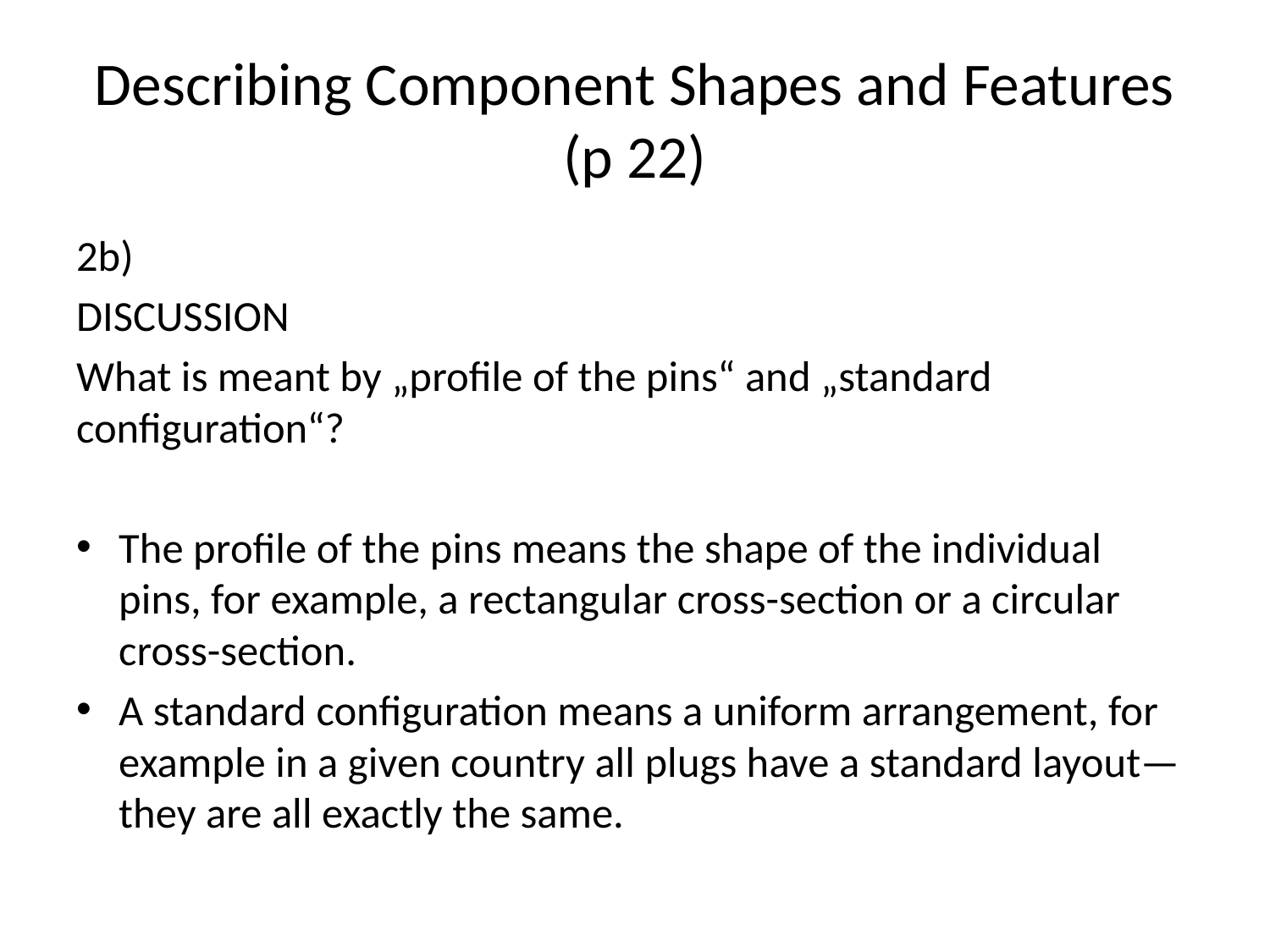

# Describing Component Shapes and Features (p 22)
2b)
DISCUSSION
What is meant by „profile of the pins“ and „standard configuration“?

The profile of the pins means the shape of the individual pins, for example, a rectangular cross-section or a circular cross-section.
A standard configuration means a uniform arrangement, for example in a given country all plugs have a standard layout—they are all exactly the same.